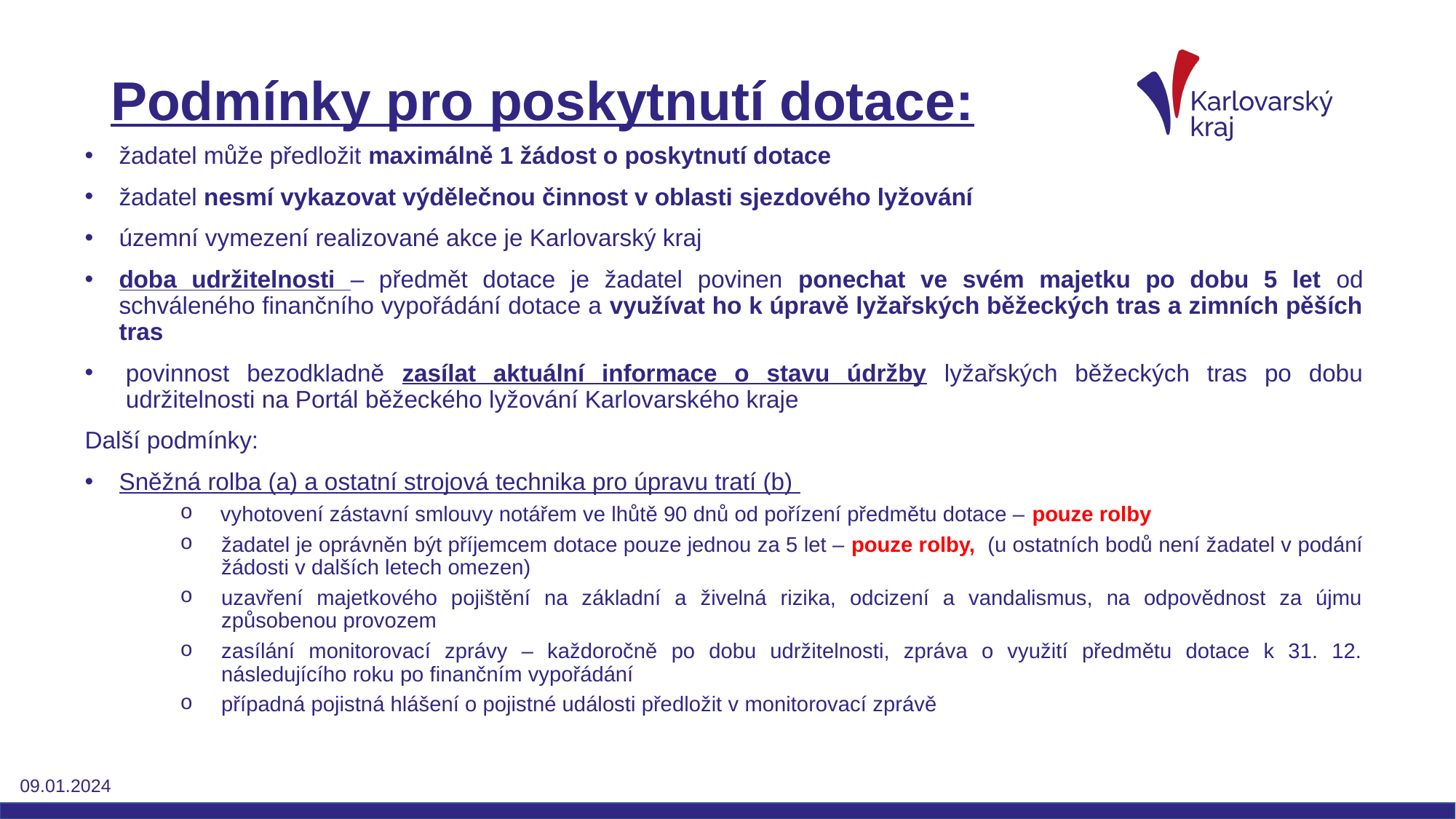

# Podmínky pro poskytnutí dotace:
žadatel může předložit maximálně 1 žádost o poskytnutí dotace
žadatel nesmí vykazovat výdělečnou činnost v oblasti sjezdového lyžování
územní vymezení realizované akce je Karlovarský kraj
doba udržitelnosti – předmět dotace je žadatel povinen ponechat ve svém majetku po dobu 5 let od schváleného finančního vypořádání dotace a využívat ho k úpravě lyžařských běžeckých tras a zimních pěších tras
povinnost bezodkladně zasílat aktuální informace o stavu údržby lyžařských běžeckých tras po dobu udržitelnosti na Portál běžeckého lyžování Karlovarského kraje
Další podmínky:
Sněžná rolba (a) a ostatní strojová technika pro úpravu tratí (b)
 vyhotovení zástavní smlouvy notářem ve lhůtě 90 dnů od pořízení předmětu dotace – pouze rolby
žadatel je oprávněn být příjemcem dotace pouze jednou za 5 let – pouze rolby,  (u ostatních bodů není žadatel v podání žádosti v dalších letech omezen)
uzavření majetkového pojištění na základní a živelná rizika, odcizení a vandalismus, na odpovědnost za újmu způsobenou provozem
zasílání monitorovací zprávy – každoročně po dobu udržitelnosti, zpráva o využití předmětu dotace k 31. 12. následujícího roku po finančním vypořádání
případná pojistná hlášení o pojistné události předložit v monitorovací zprávě

09.01.2024